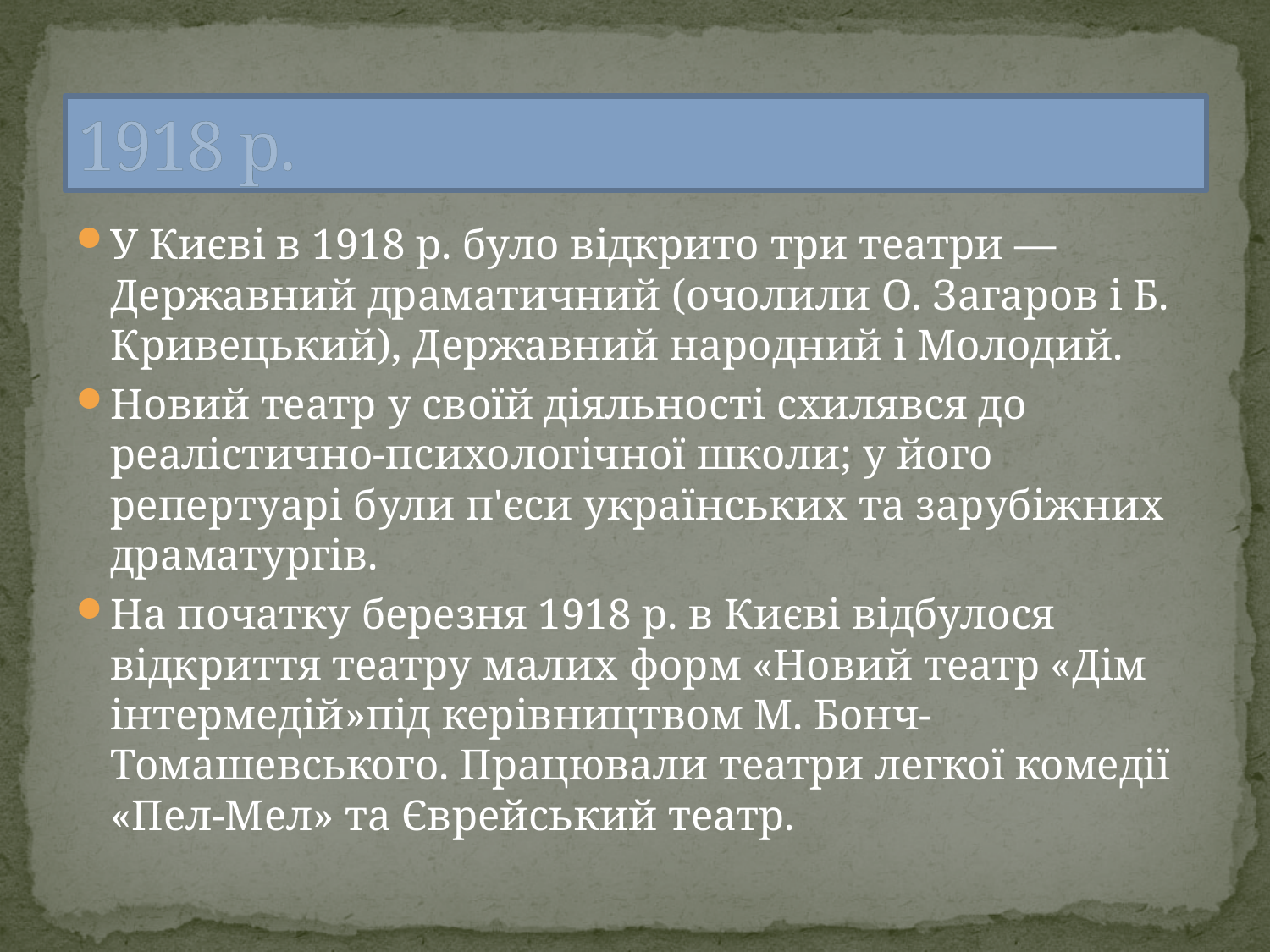

# 1918 р.
У Києві в 1918 р. було відкрито три театри — Державний драматичний (очолили О. Загаров і Б. Кривецький), Державний народний і Молодий.
Новий театр у своїй діяльності схилявся до реалістично-психологічної школи; у його репертуарі були п'єси українських та зарубіжних драматургів.
На початку березня 1918 р. в Києві відбулося відкриття театру малих форм «Новий театр «Дім інтермедій»під керівництвом М. Бонч-Томашевського. Працювали театри легкої комедії «Пел-Мел» та Єврейський театр.